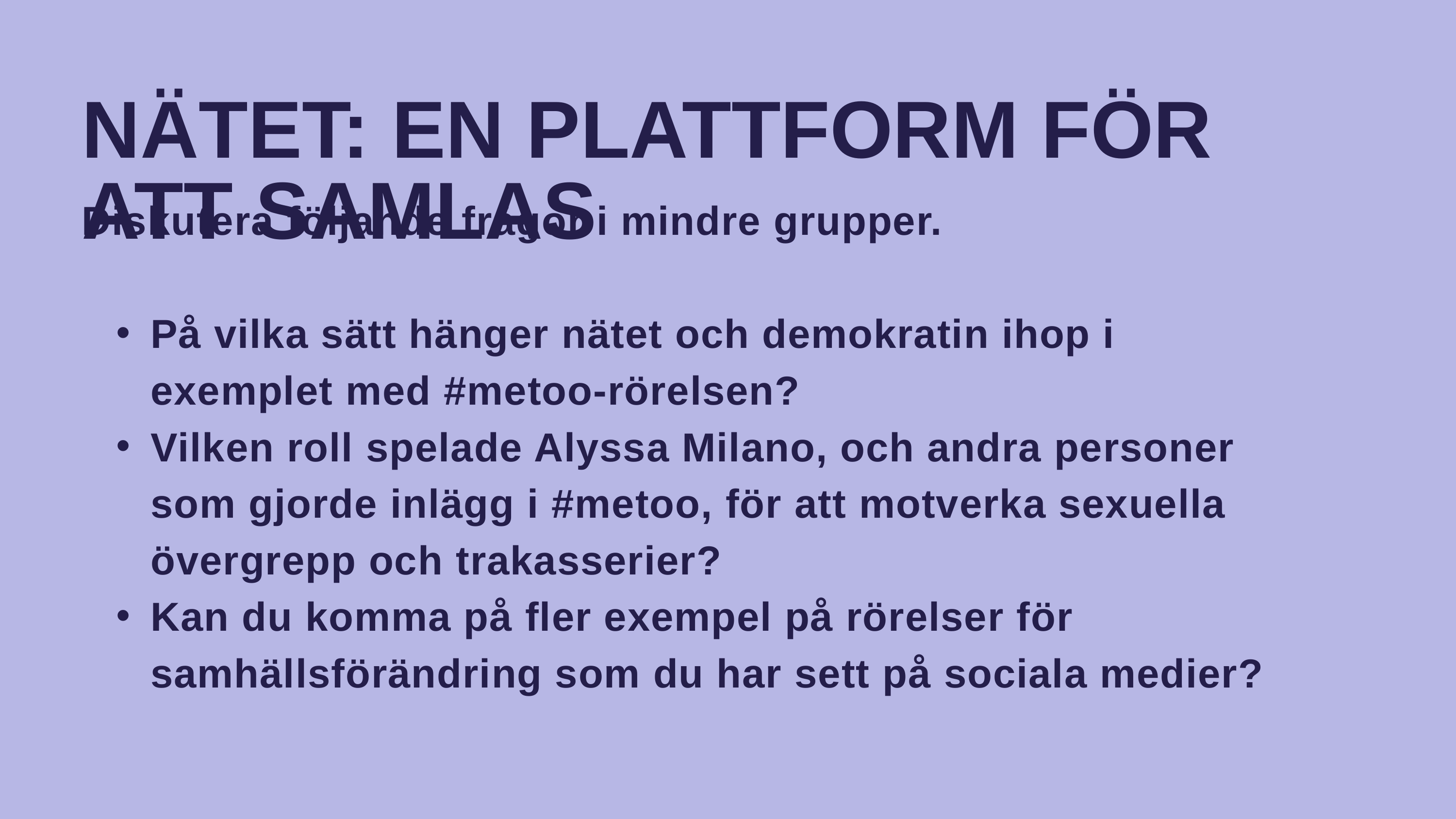

NÄTET: EN PLATTFORM FÖR ATT SAMLAS
Diskutera följande frågor i mindre grupper.

På vilka sätt hänger nätet och demokratin ihop i exemplet med #metoo-rörelsen?
Vilken roll spelade Alyssa Milano, och andra personer som gjorde inlägg i #metoo, för att motverka sexuella övergrepp och trakasserier?
Kan du komma på fler exempel på rörelser för samhällsförändring som du har sett på sociala medier?